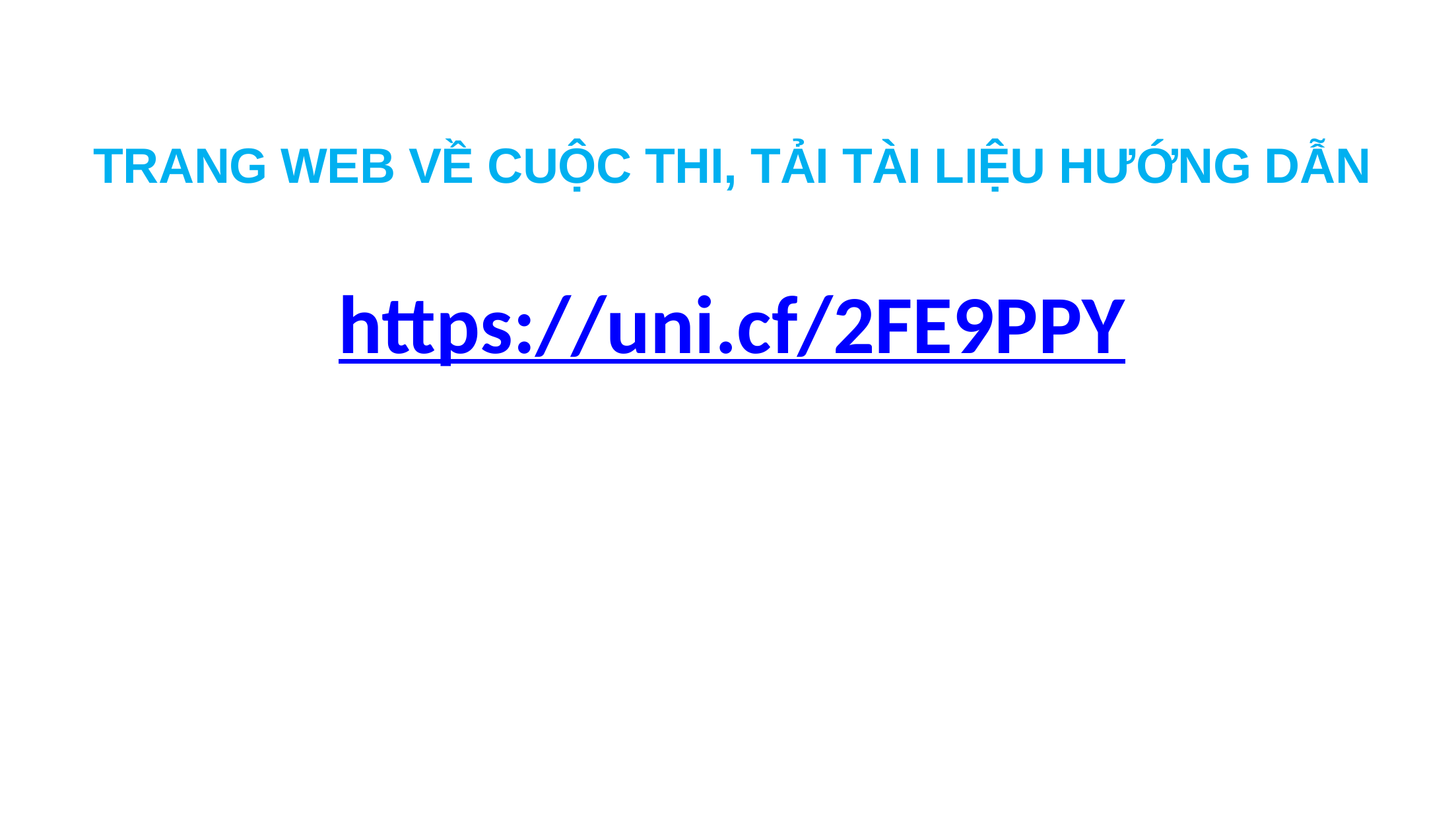

TRANG WEB VỀ CUỘC THI, TẢI TÀI LIỆU HƯỚNG DẪN

 https://uni.cf/2FE9PPY